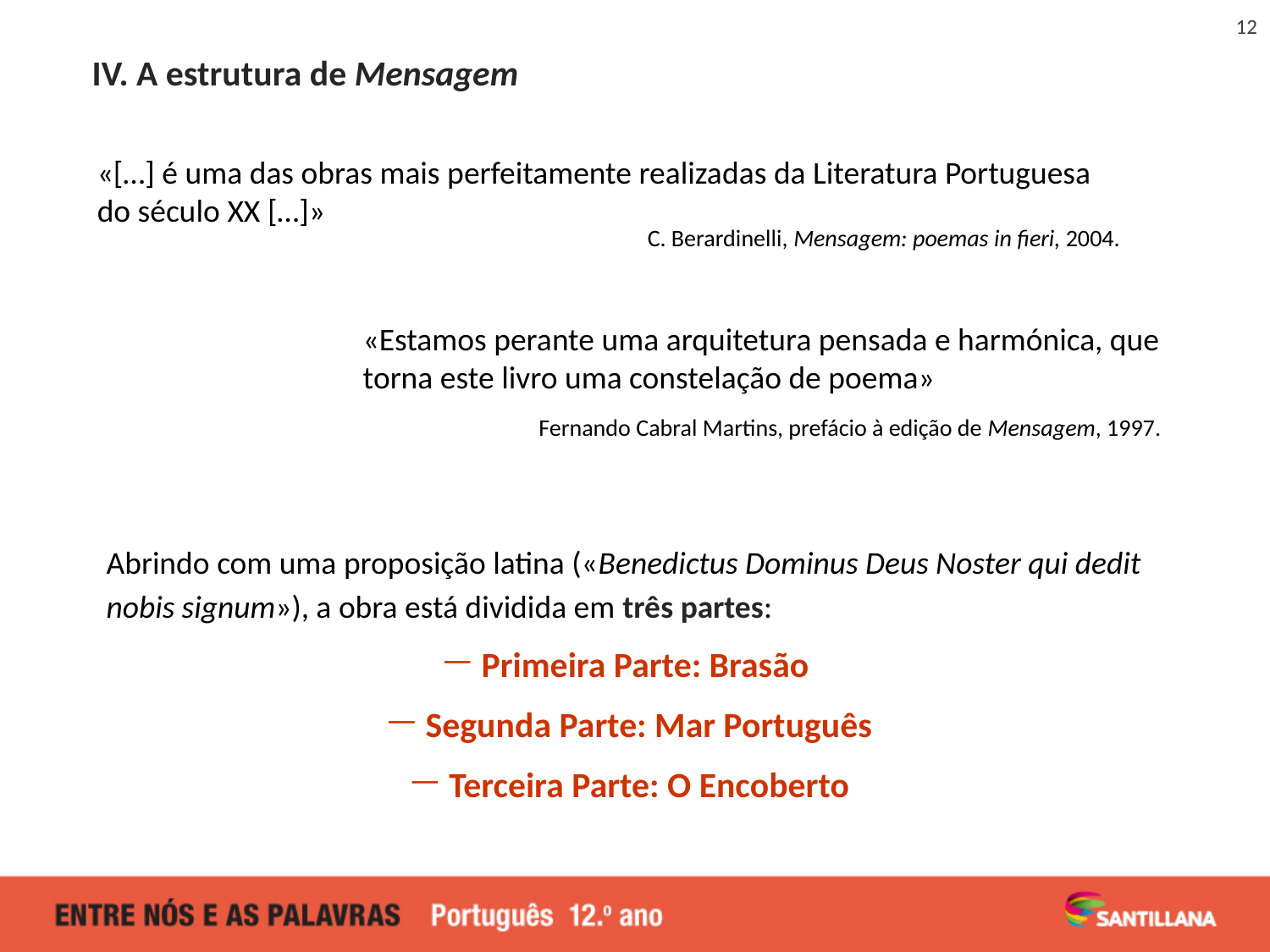

12
IV. A estrutura de Mensagem
«[…] é uma das obras mais perfeitamente realizadas da Literatura Portuguesa do século xx […]»
C. Berardinelli, Mensagem: poemas in fieri, 2004.
«Estamos perante uma arquitetura pensada e harmónica, que torna este livro uma constelação de poema»

Fernando Cabral Martins, prefácio à edição de Mensagem, 1997.
Abrindo com uma proposição latina («Benedictus Dominus Deus Noster qui dedit nobis signum»), a obra está dividida em três partes:
 Primeira Parte: Brasão
 Segunda Parte: Mar Português
 Terceira Parte: O Encoberto